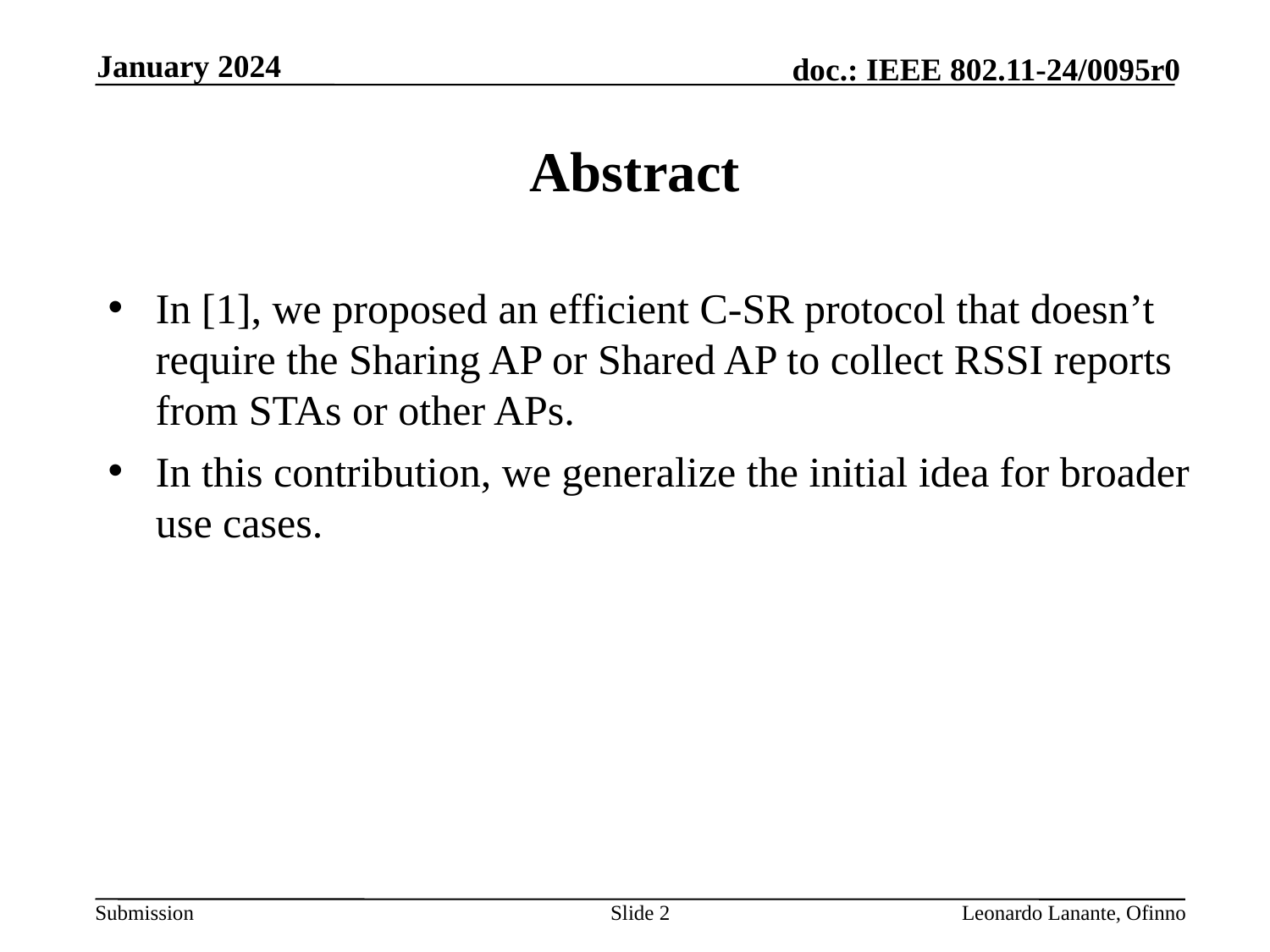

January 2024
# Abstract
In [1], we proposed an efficient C-SR protocol that doesn’t require the Sharing AP or Shared AP to collect RSSI reports from STAs or other APs.
In this contribution, we generalize the initial idea for broader use cases.
Slide 2
Leonardo Lanante, Ofinno